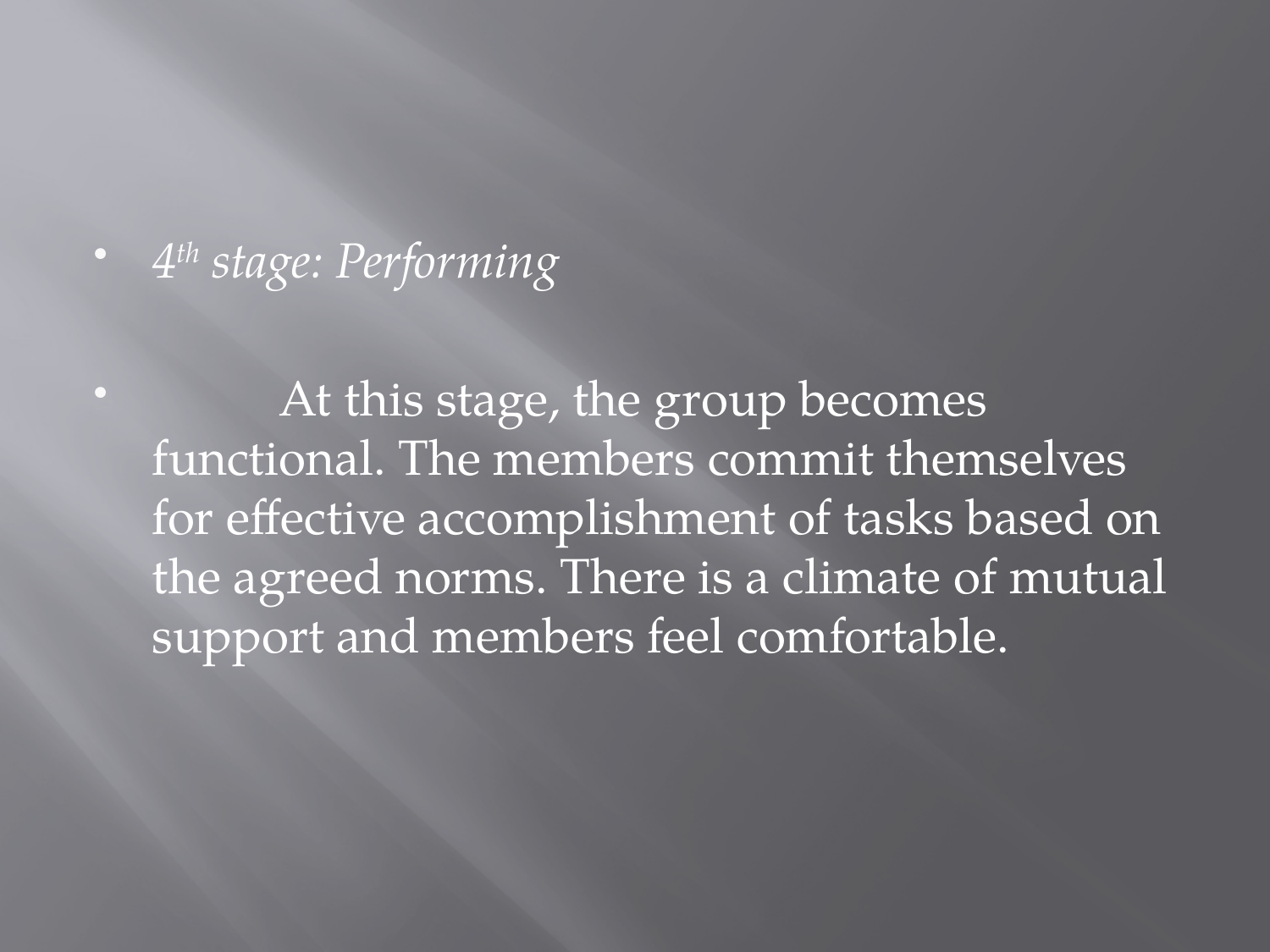

#
4th stage: Performing

	At this stage, the group becomes functional. The members commit themselves for effective accomplishment of tasks based on the agreed norms. There is a climate of mutual support and members feel comfortable.